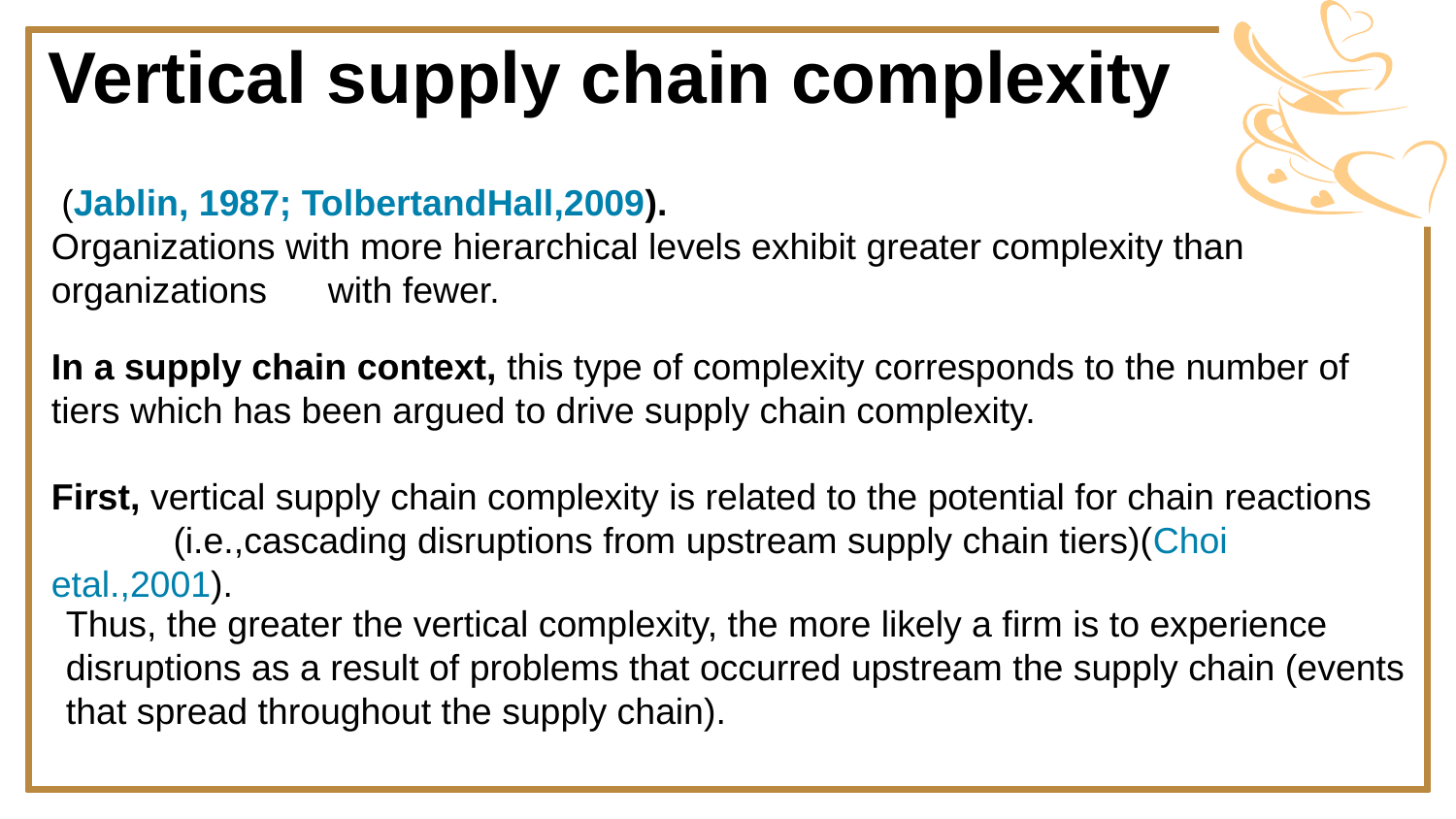

Vertical supply chain complexity
 (Jablin, 1987; TolbertandHall,2009).
Organizations with more hierarchical levels exhibit greater complexity than organizations      with fewer.
In a supply chain context, this type of complexity corresponds to the number of tiers which has been argued to drive supply chain complexity.
First, vertical supply chain complexity is related to the potential for chain reactions                (i.e.,cascading disruptions from upstream supply chain tiers)(Choi etal.,2001).
Thus, the greater the vertical complexity, the more likely a firm is to experience disruptions as a result of problems that occurred upstream the supply chain (events that spread throughout the supply chain).